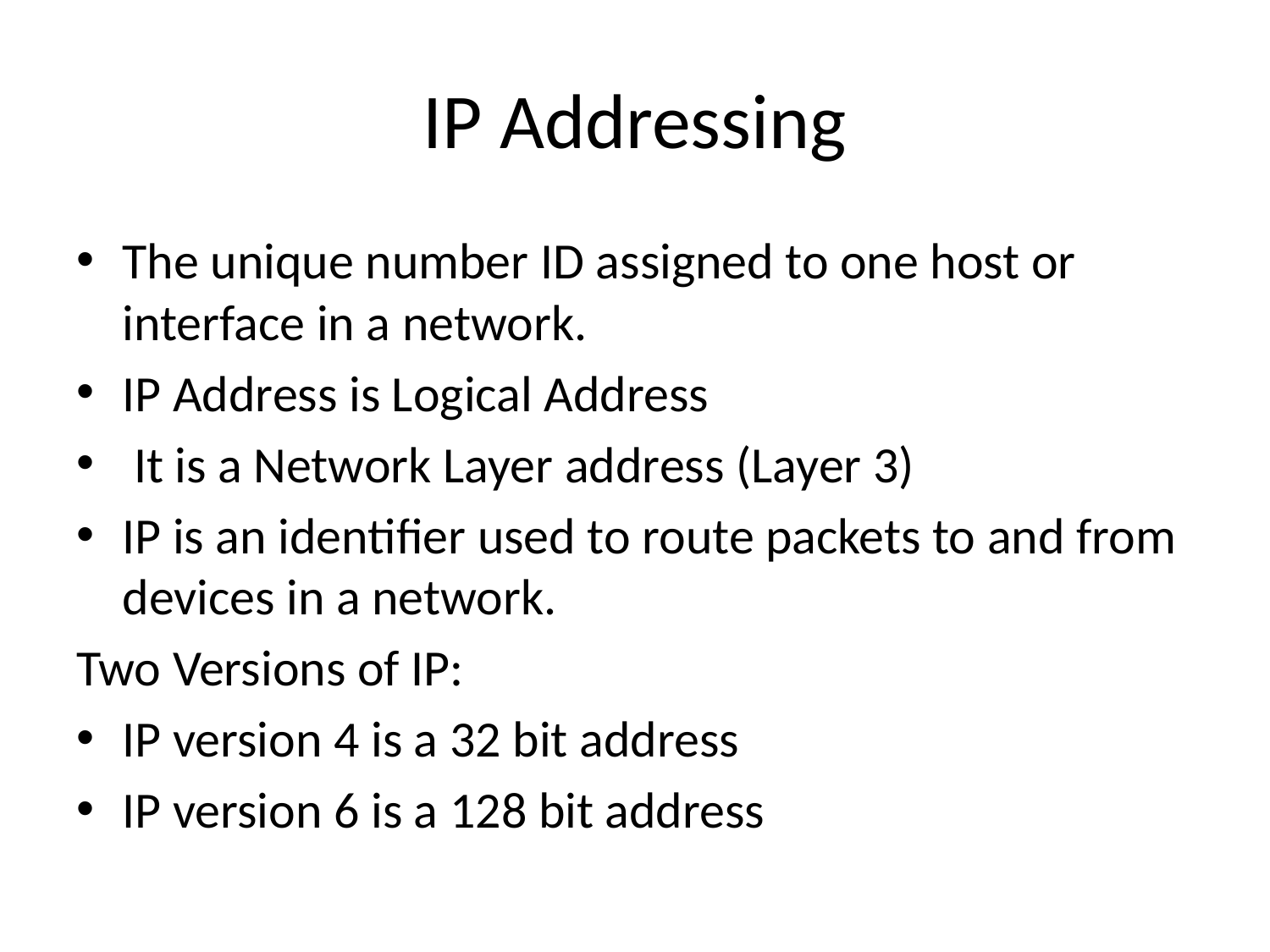

# IP Addressing
The unique number ID assigned to one host or interface in a network.
IP Address is Logical Address
 It is a Network Layer address (Layer 3)
IP is an identifier used to route packets to and from devices in a network.
Two Versions of IP:
IP version 4 is a 32 bit address
IP version 6 is a 128 bit address